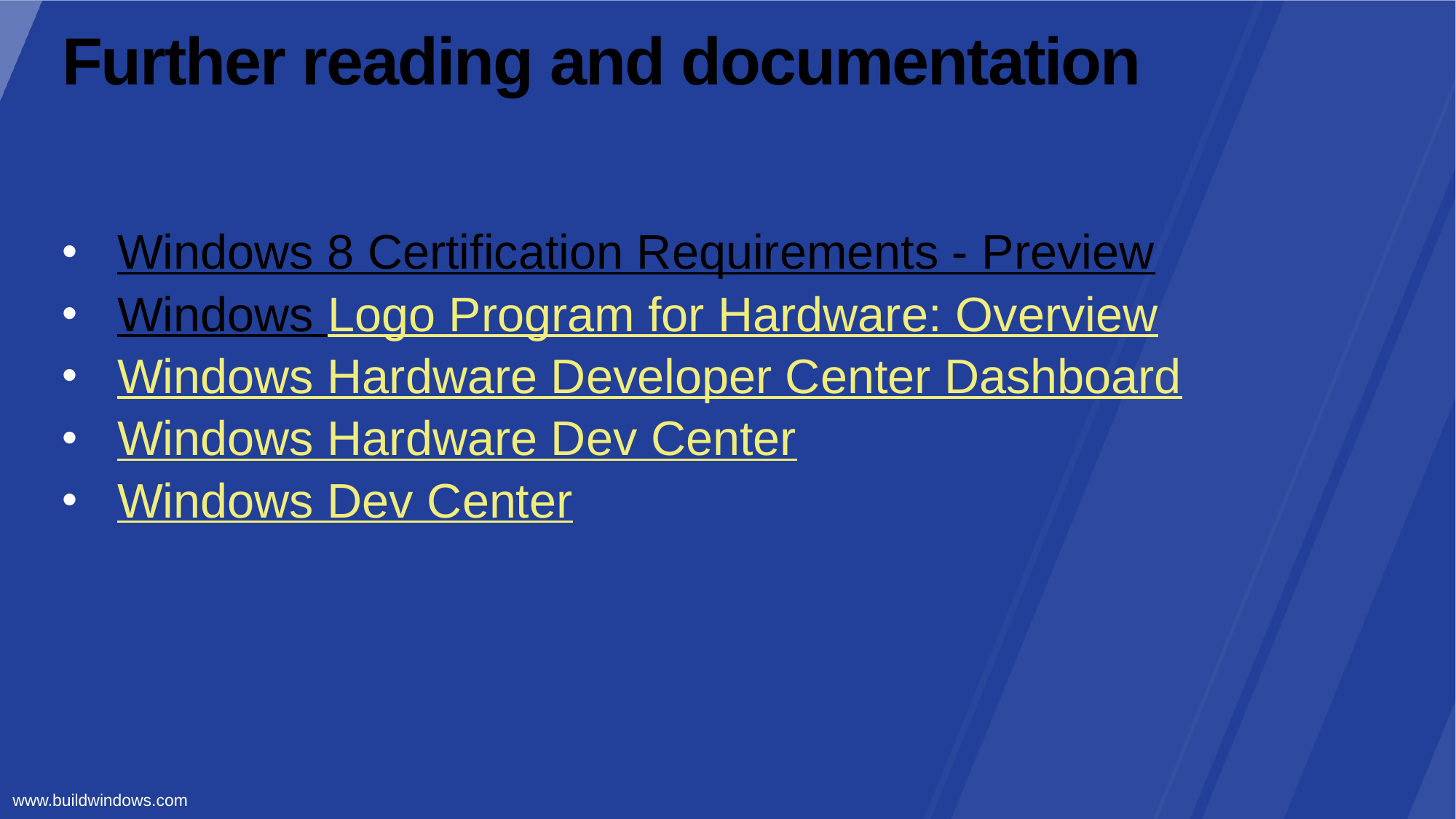

# Further reading and documentation
Windows 8 Certification Requirements - Preview
Windows Logo Program for Hardware: Overview
Windows Hardware Developer Center Dashboard
Windows Hardware Dev Center
Windows Dev Center